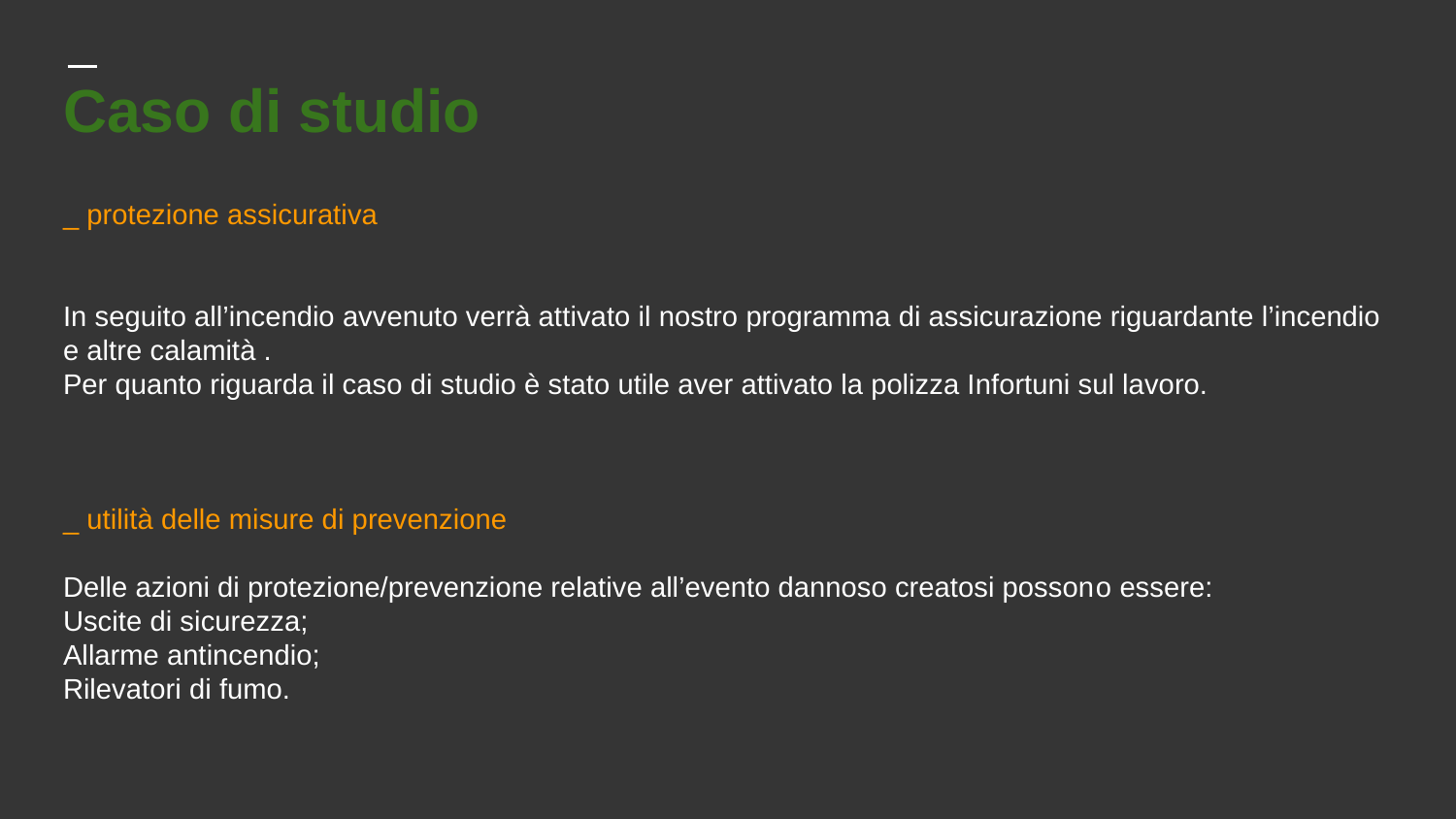

# Caso di studio
_ protezione assicurativa

In seguito all’incendio avvenuto verrà attivato il nostro programma di assicurazione riguardante l’incendio e altre calamità .
Per quanto riguarda il caso di studio è stato utile aver attivato la polizza Infortuni sul lavoro.

_ utilità delle misure di prevenzione

Delle azioni di protezione/prevenzione relative all’evento dannoso creatosi possono essere:
Uscite di sicurezza;
Allarme antincendio;
Rilevatori di fumo.